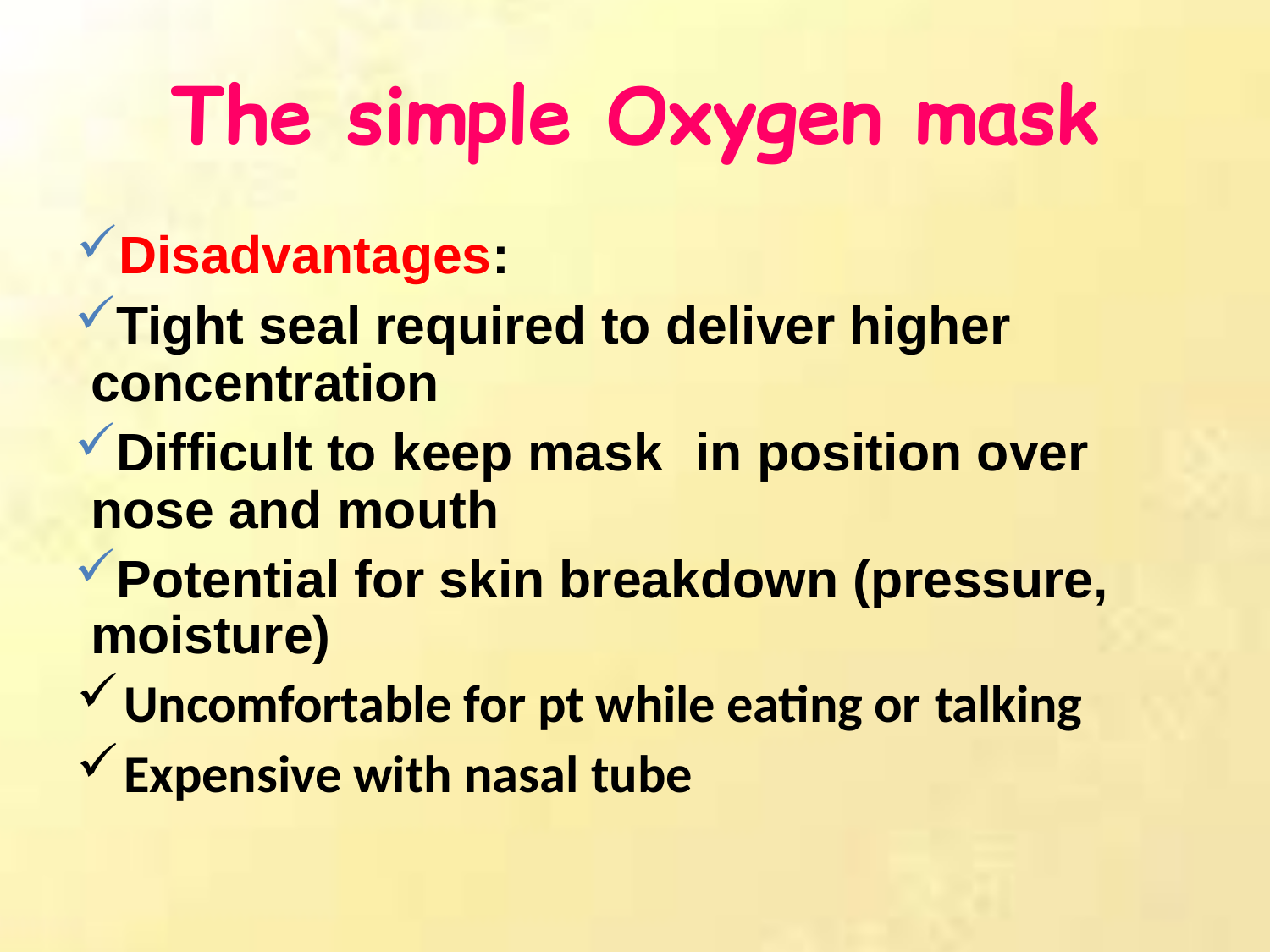

# The simple Oxygen mask
Disadvantages:
Tight seal required to deliver higher  concentration
Difficult to keep mask	in position over  nose and mouth
Potential for skin breakdown (pressure,  moisture)
Uncomfortable for pt while eating or talking
Expensive with nasal tube